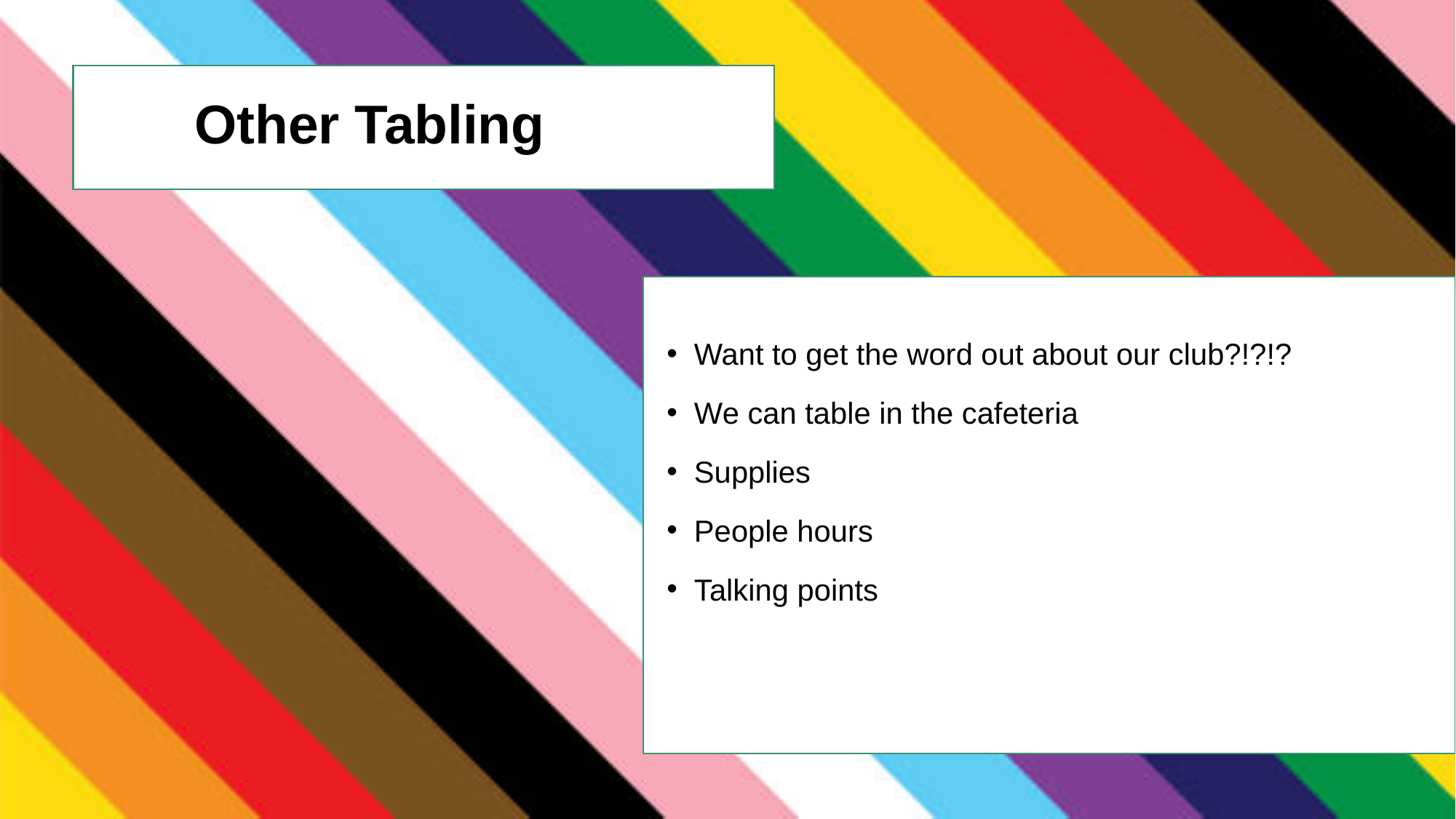

# Other Tabling

Want to get the word out about our club?!?!?
We can table in the cafeteria
Supplies
People hours
Talking points